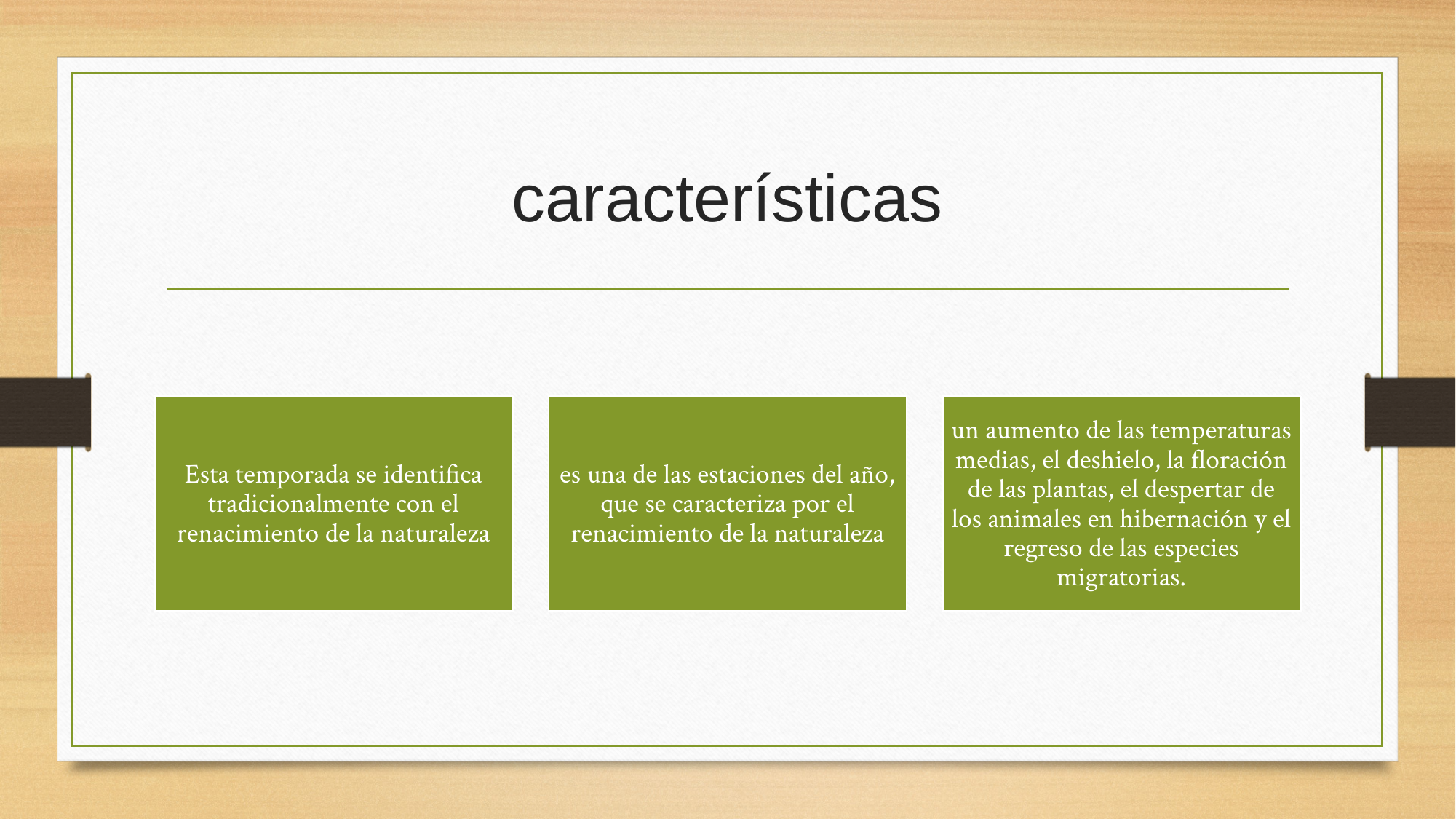

# características
Esta temporada se identifica tradicionalmente con el renacimiento de la naturaleza
es una de las estaciones del año, que se caracteriza por el renacimiento de la naturaleza
un aumento de las temperaturas medias, el deshielo, la floración de las plantas, el despertar de los animales en hibernación y el regreso de las especies migratorias.